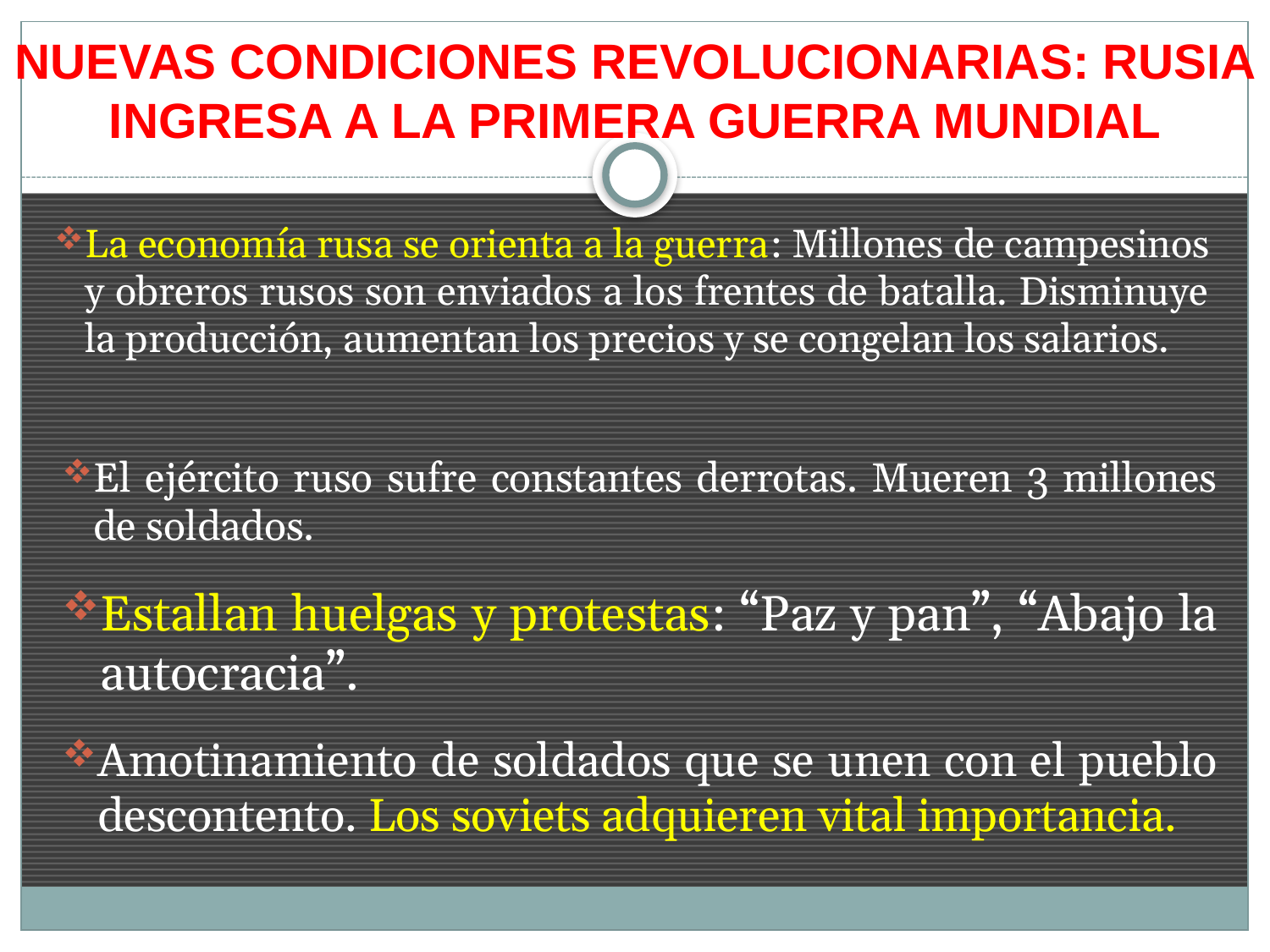

# NUEVAS CONDICIONES REVOLUCIONARIAS: RUSIA INGRESA A LA PRIMERA GUERRA MUNDIAL
La economía rusa se orienta a la guerra: Millones de campesinos y obreros rusos son enviados a los frentes de batalla. Disminuye la producción, aumentan los precios y se congelan los salarios.

El ejército ruso sufre constantes derrotas. Mueren 3 millones de soldados.

Estallan huelgas y protestas: “Paz y pan”, “Abajo la autocracia”.

Amotinamiento de soldados que se unen con el pueblo descontento. Los soviets adquieren vital importancia.